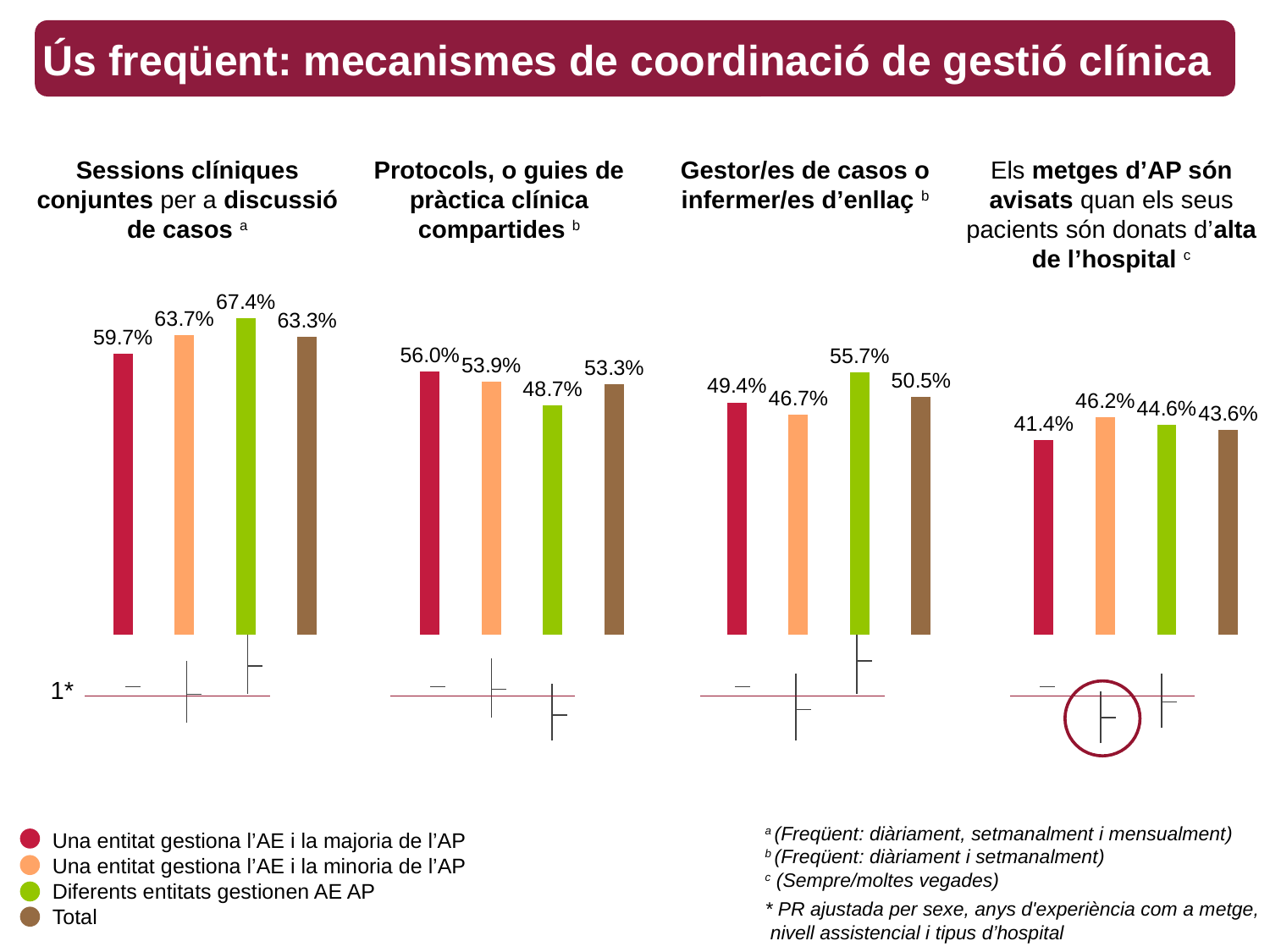

Ús freqüent: mecanismes de coordinació de gestió clínica

Sessions clíniques conjuntes per a discussió de casos a
Protocols, o guies de pràctica clínica compartides b
Gestor/es de casos o infermer/es d’enllaç b
Els metges d’AP són avisats quan els seus pacients són donats d’alta de l’hospital c

### Chart

| Category |  |
|---|---|

[unsupported chart]

1*

a (Freqüent: diàriament, setmanalment i mensualment)
b (Freqüent: diàriament i setmanalment)
c (Sempre/moltes vegades)

* PR ajustada per sexe, anys d'experiència com a metge,
 nivell assistencial i tipus d’hospital
Una entitat gestiona l’AE i la majoria de l’AP
Una entitat gestiona l’AE i la minoria de l’AP
Diferents entitats gestionen AE AP
Total